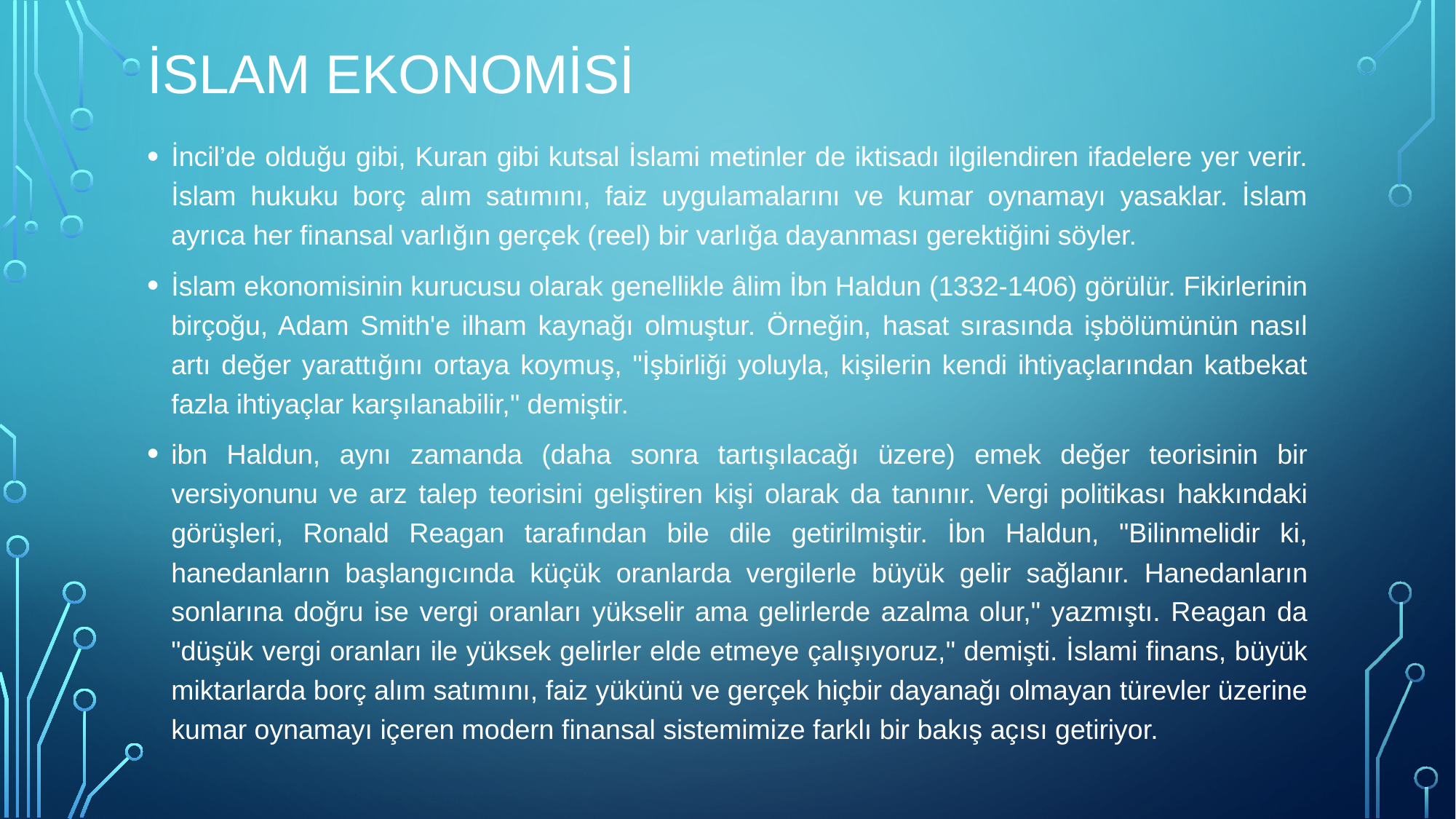

# İSLAM EKONOMİSİ
İncil’de olduğu gibi, Kuran gibi kutsal İslami metinler de iktisadı ilgilendiren ifadelere yer verir. İslam hukuku borç alım satımını, faiz uygulamalarını ve kumar oynamayı yasaklar. İslam ayrıca her finansal varlığın gerçek (reel) bir varlığa dayanması gerektiğini söyler.
İslam ekonomisinin kurucusu olarak genellikle âlim İbn Haldun (1332-1406) görülür. Fikirlerinin birçoğu, Adam Smith'e ilham kaynağı olmuştur. Örneğin, hasat sırasında işbölümünün nasıl artı değer yarattığını ortaya koymuş, "İşbirliği yoluyla, kişilerin kendi ihtiyaçlarından katbekat fazla ihtiyaçlar karşılanabilir," demiştir.
ibn Haldun, aynı zamanda (daha sonra tartışılacağı üzere) emek değer teorisinin bir versiyonunu ve arz talep teorisini geliştiren kişi olarak da tanınır. Vergi politikası hakkındaki görüşleri, Ronald Reagan tarafından bile dile getirilmiştir. İbn Haldun, "Bilinmelidir ki, hanedanların başlangıcında küçük oranlarda vergilerle büyük gelir sağlanır. Hanedanların sonlarına doğru ise vergi oranları yükselir ama gelirlerde azalma olur," yazmıştı. Reagan da "düşük vergi oranları ile yüksek gelirler elde etmeye çalışıyoruz," demişti. İslami finans, büyük miktarlarda borç alım satımını, faiz yükünü ve gerçek hiçbir dayanağı olmayan türevler üzerine kumar oynamayı içeren modern finansal sistemimize farklı bir bakış açısı getiriyor.